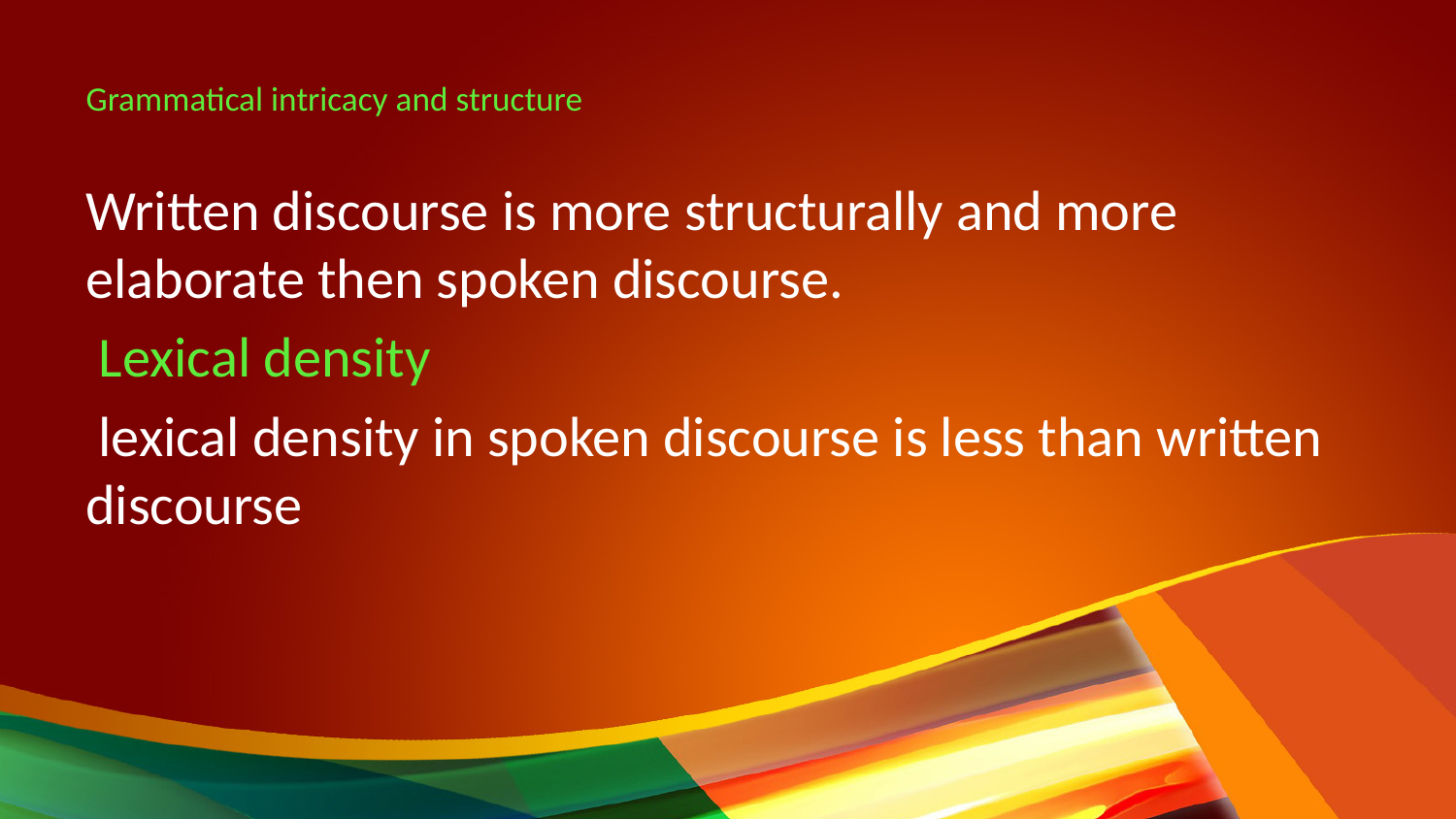

# Grammatical intricacy and structure
Written discourse is more structurally and more elaborate then spoken discourse.
 Lexical density
 lexical density in spoken discourse is less than written discourse